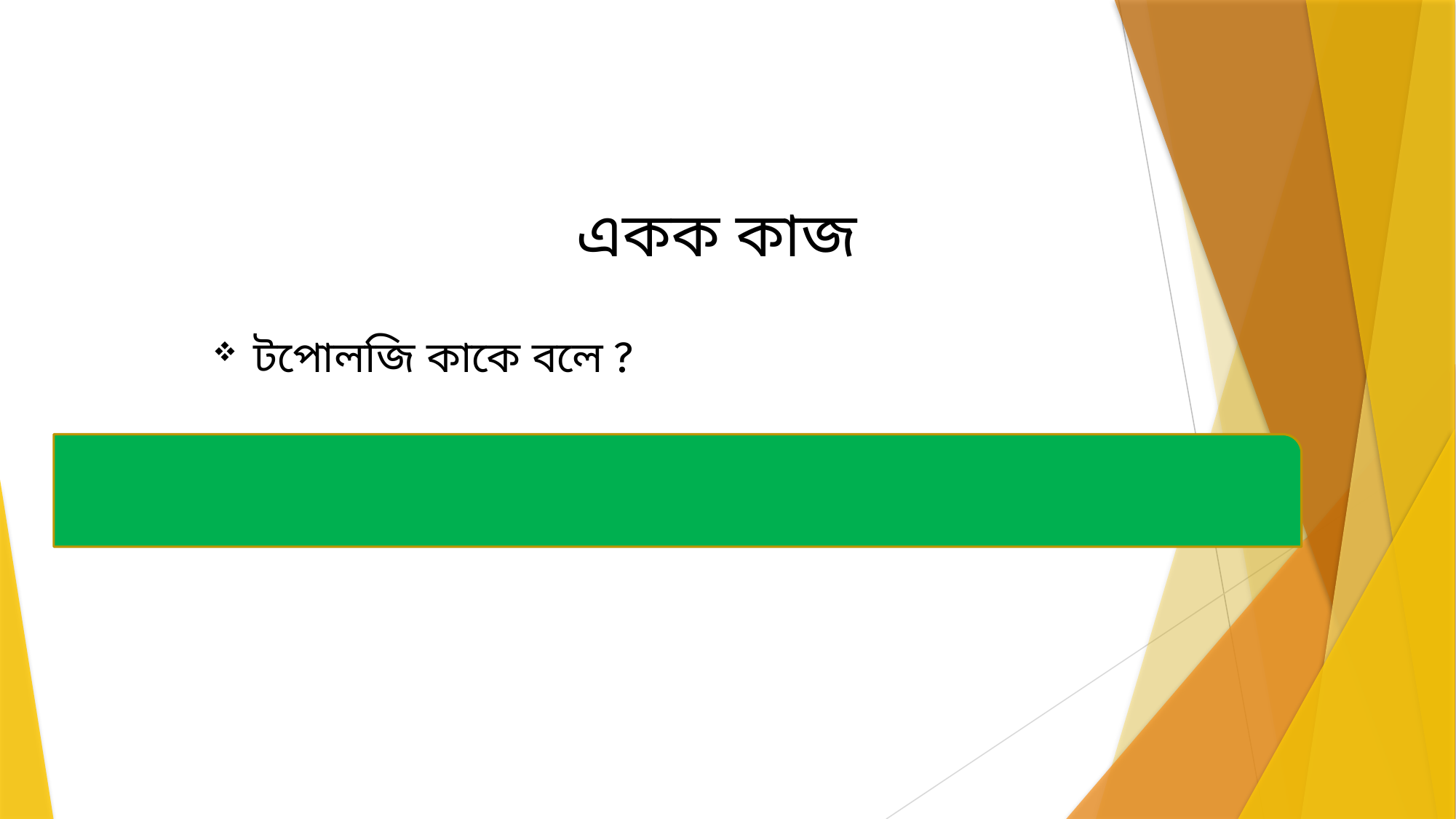

একক কাজ
 টপোলজি কাকে বলে ?

কম্পিউটার নেটওয়ার্কে এক কম্পিউটারের সাথে অন্য
 কম্পিউটারকে সংযুক্ত করে দেওয়ার পদ্ধতিকে  টপোলজি বলে।